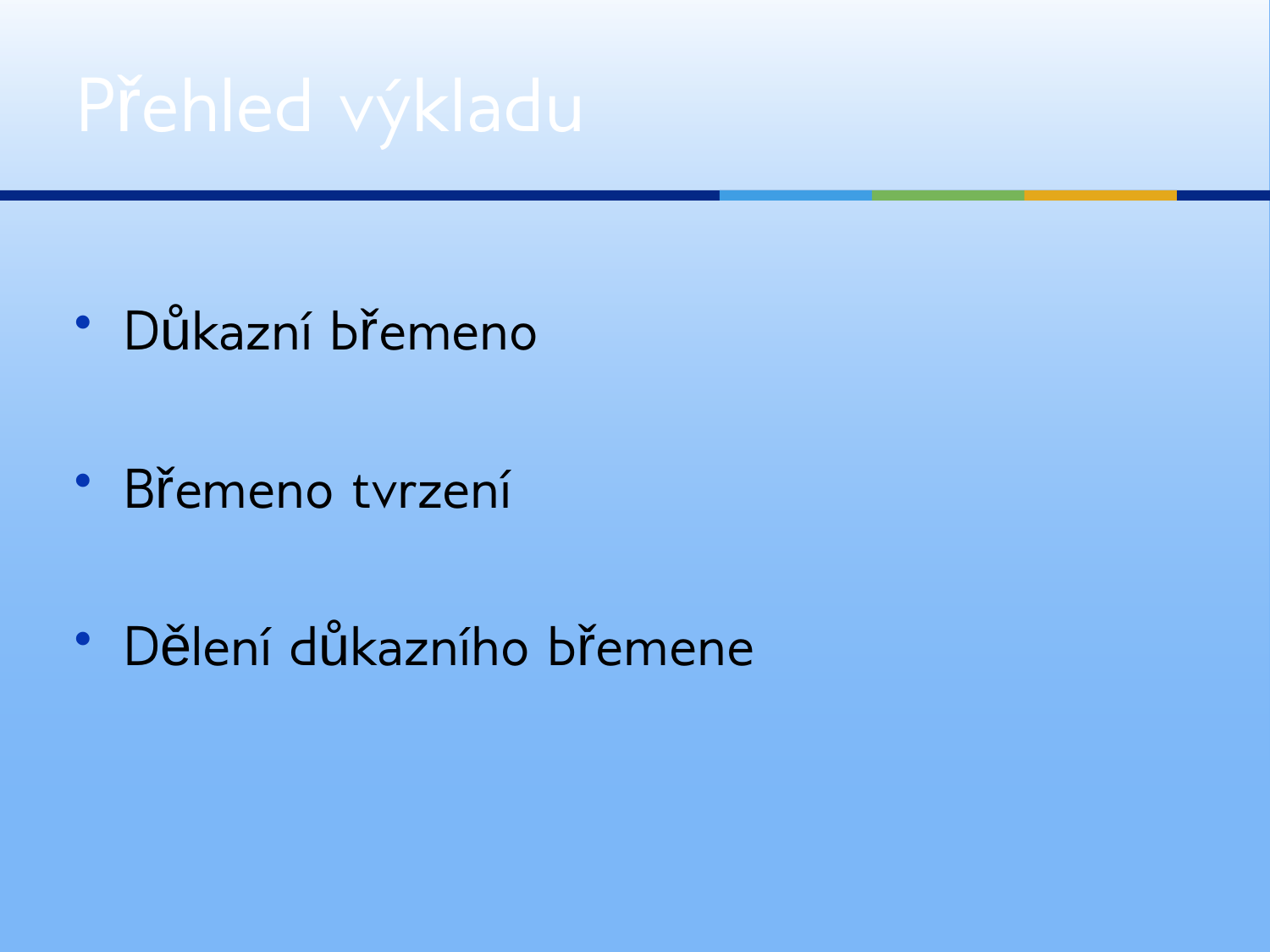

# Přehled výkladu

Důkazní břemeno

Břemeno tvrzení

Dělení důkazního břemene